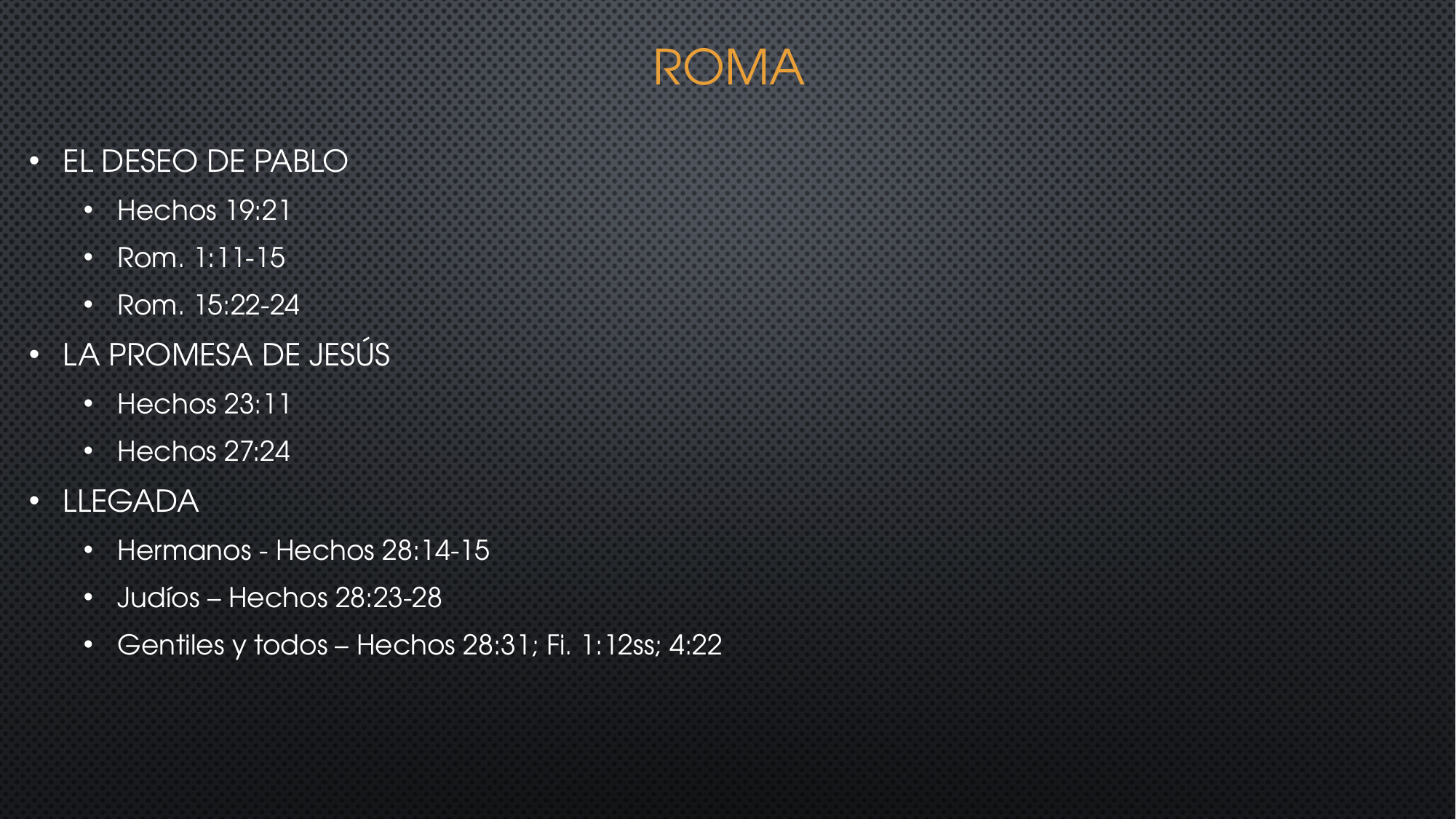

# Roma
EL DESEO DE PABLO
Hechos 19:21
Rom. 1:11-15
Rom. 15:22-24
LA PROMESA DE JESÚS
Hechos 23:11
Hechos 27:24
LLEGADA
Hermanos - Hechos 28:14-15
Judíos – Hechos 28:23-28
Gentiles y todos – Hechos 28:31; Fi. 1:12ss; 4:22